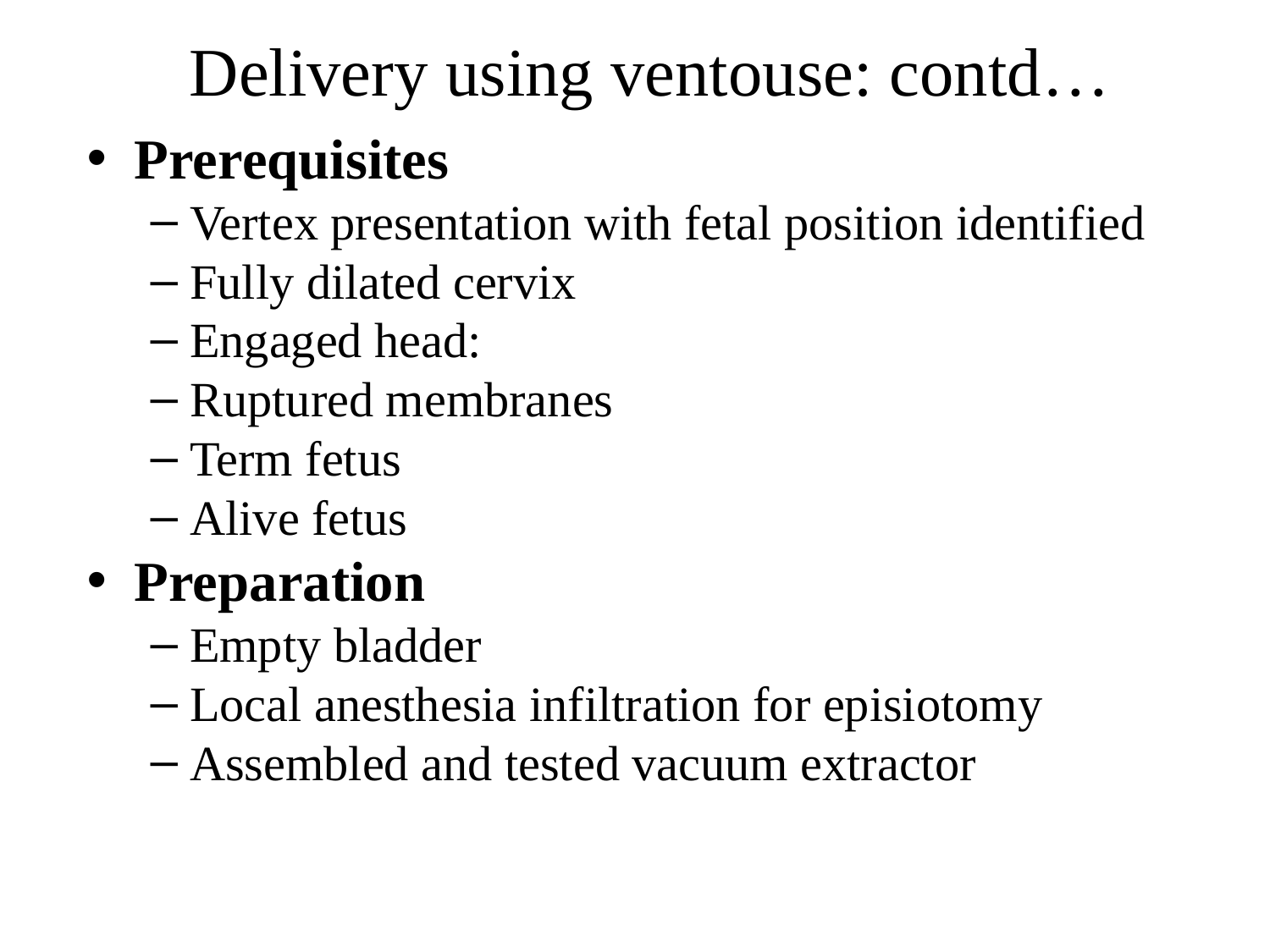

Delivery using ventouse: contd…
Prerequisites
Vertex presentation with fetal position identified
Fully dilated cervix
Engaged head:
Ruptured membranes
Term fetus
Alive fetus
Preparation
Empty bladder
Local anesthesia infiltration for episiotomy
Assembled and tested vacuum extractor